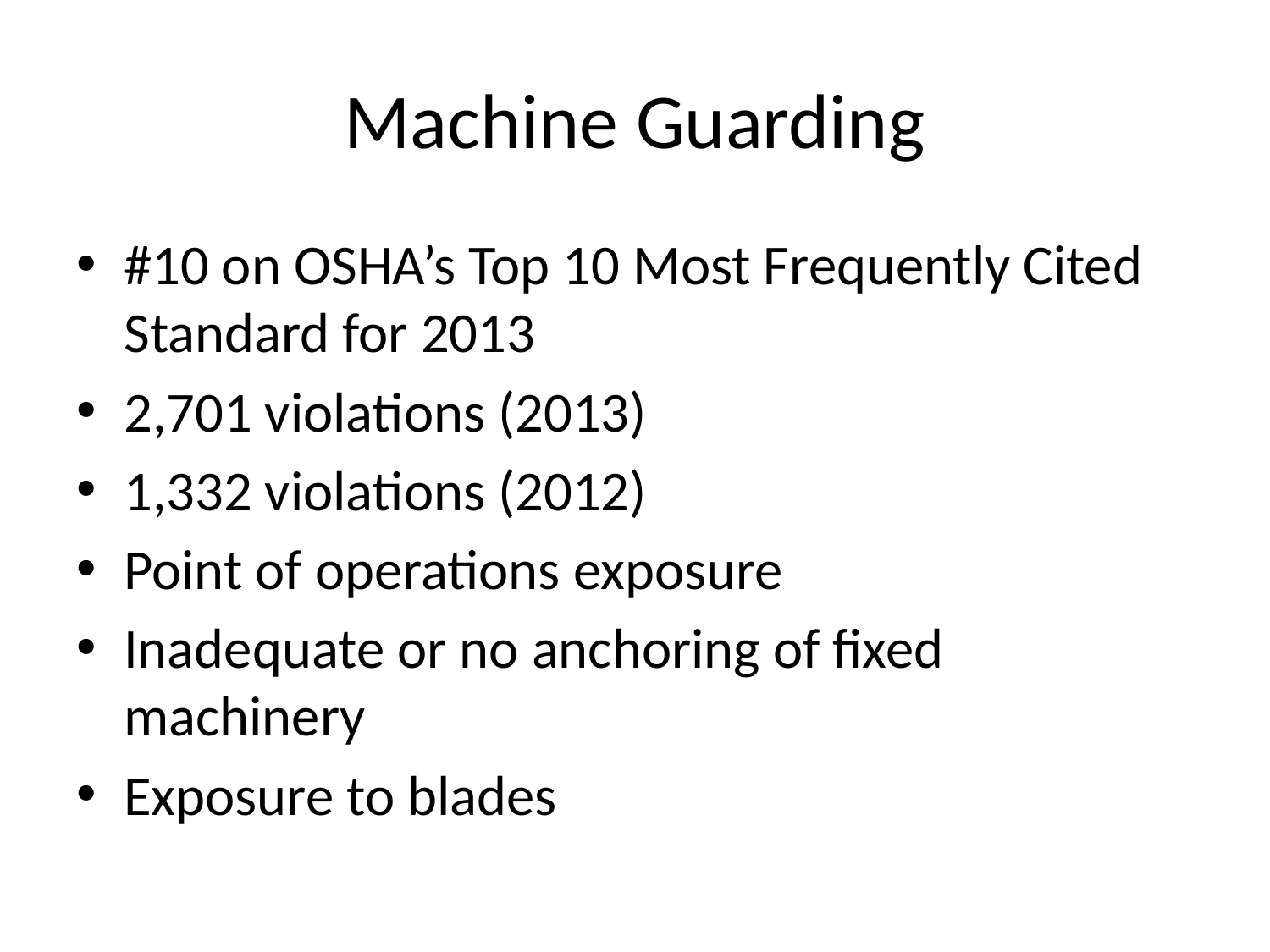

# Machine Guarding
#10 on OSHA’s Top 10 Most Frequently Cited Standard for 2013
2,701 violations (2013)
1,332 violations (2012)
Point of operations exposure
Inadequate or no anchoring of fixed machinery
Exposure to blades